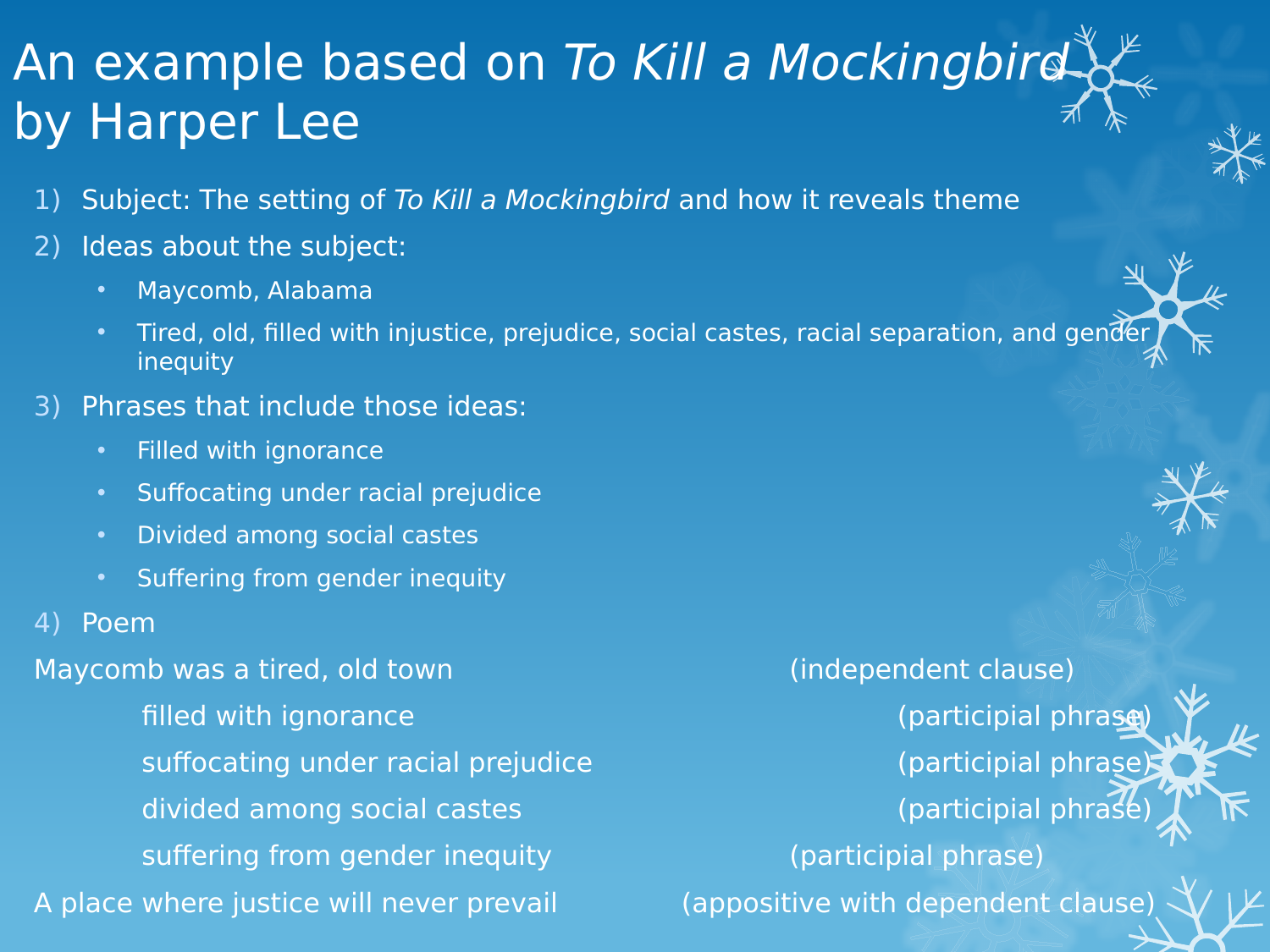

# An example based on To Kill a Mockingbird by Harper Lee
Subject: The setting of To Kill a Mockingbird and how it reveals theme
Ideas about the subject:
Maycomb, Alabama
Tired, old, filled with injustice, prejudice, social castes, racial separation, and gender inequity
Phrases that include those ideas:
Filled with ignorance
Suffocating under racial prejudice
Divided among social castes
Suffering from gender inequity
Poem
Maycomb was a tired, old town				(independent clause)
	filled with ignorance					(participial phrase)
	suffocating under racial prejudice			(participial phrase)
	divided among social castes				(participial phrase)
	suffering from gender inequity			(participial phrase)
A place where justice will never prevail		(appositive with dependent clause)